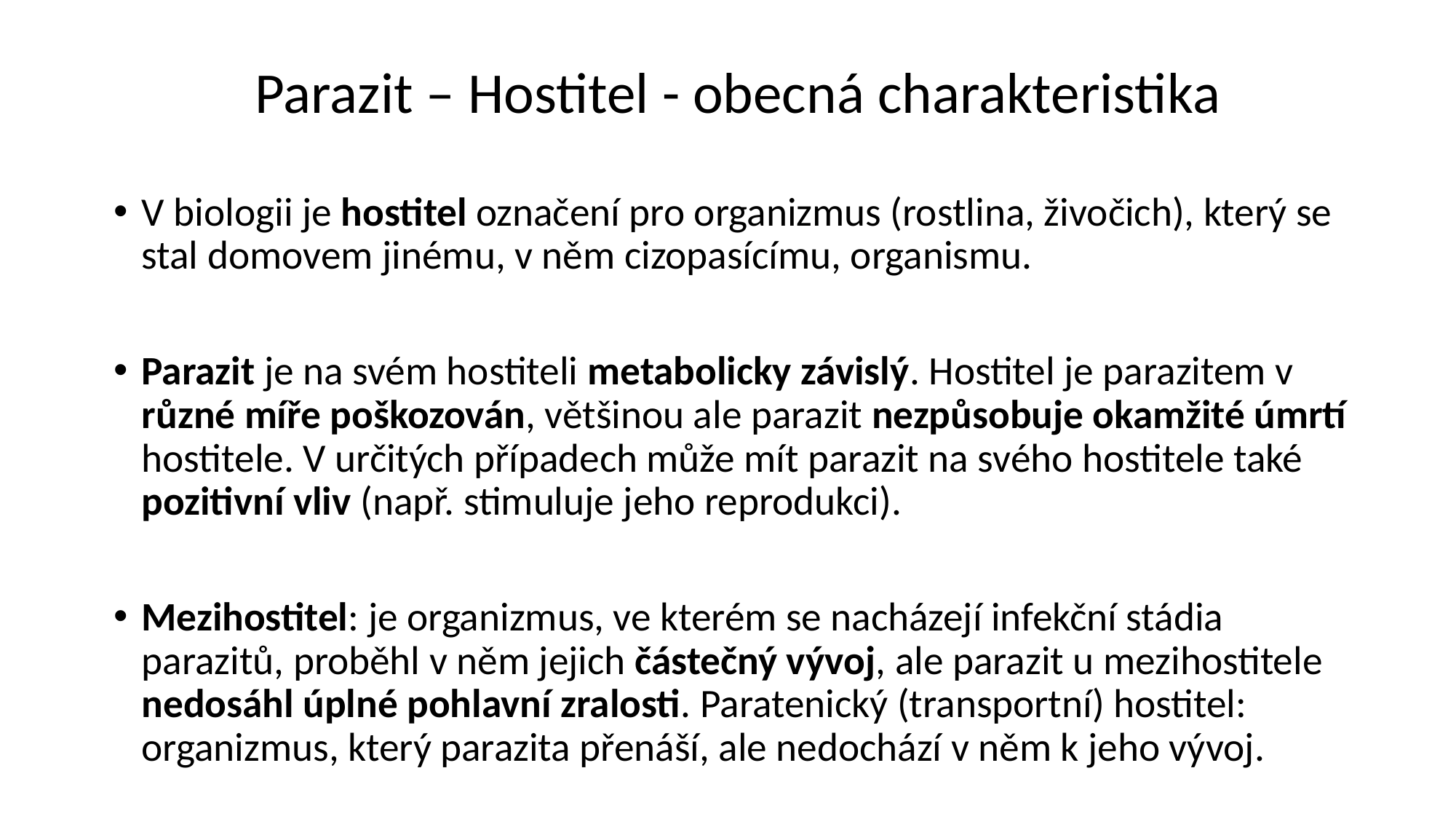

# Parazit – Hostitel - obecná charakteristika
V biologii je hostitel označení pro organizmus (rostlina, živočich), který se stal domovem jinému, v něm cizopasícímu, organismu.

Parazit je na svém hostiteli metabolicky závislý. Hostitel je parazitem v různé míře poškozován, většinou ale parazit nezpůsobuje okamžité úmrtí hostitele. V určitých případech může mít parazit na svého hostitele také pozitivní vliv (např. stimuluje jeho reprodukci).

Mezihostitel: je organizmus, ve kterém se nacházejí infekční stádia parazitů, proběhl v něm jejich částečný vývoj, ale parazit u mezihostitele nedosáhl úplné pohlavní zralosti. Paratenický (transportní) hostitel: organizmus, který parazita přenáší, ale nedochází v něm k jeho vývoj.